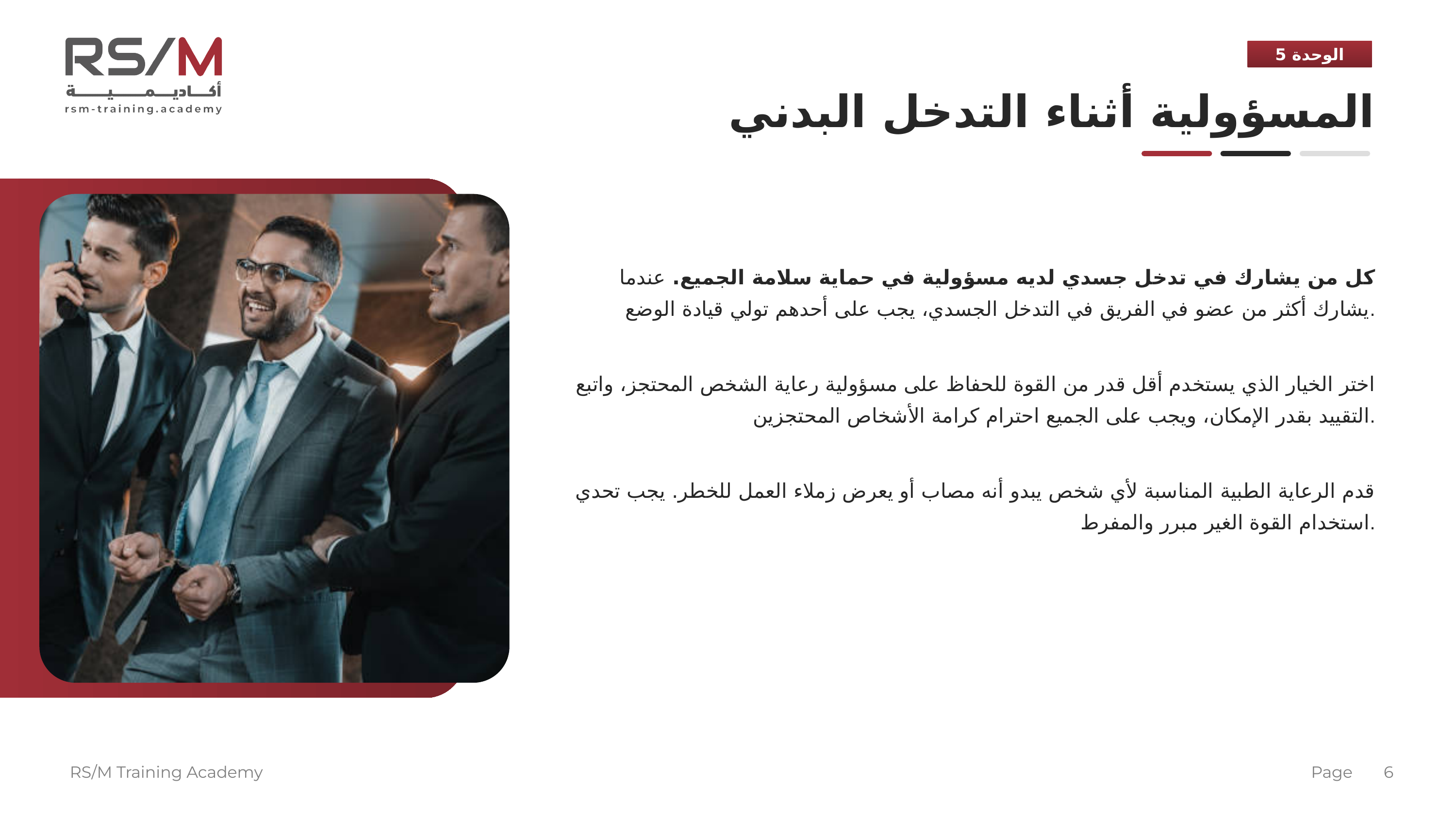

الوحدة 5
المسؤولية أثناء التدخل البدني

كل من يشارك في تدخل جسدي لديه مسؤولية في حماية سلامة الجميع. عندما يشارك أكثر من عضو في الفريق في التدخل الجسدي، يجب على أحدهم تولي قيادة الوضع.

اختر الخيار الذي يستخدم أقل قدر من القوة للحفاظ على مسؤولية رعاية الشخص المحتجز، واتبع التقييد بقدر الإمكان، ويجب على الجميع احترام كرامة الأشخاص المحتجزين.

قدم الرعاية الطبية المناسبة لأي شخص يبدو أنه مصاب أو يعرض زملاء العمل للخطر. يجب تحدي استخدام القوة الغير مبرر والمفرط.